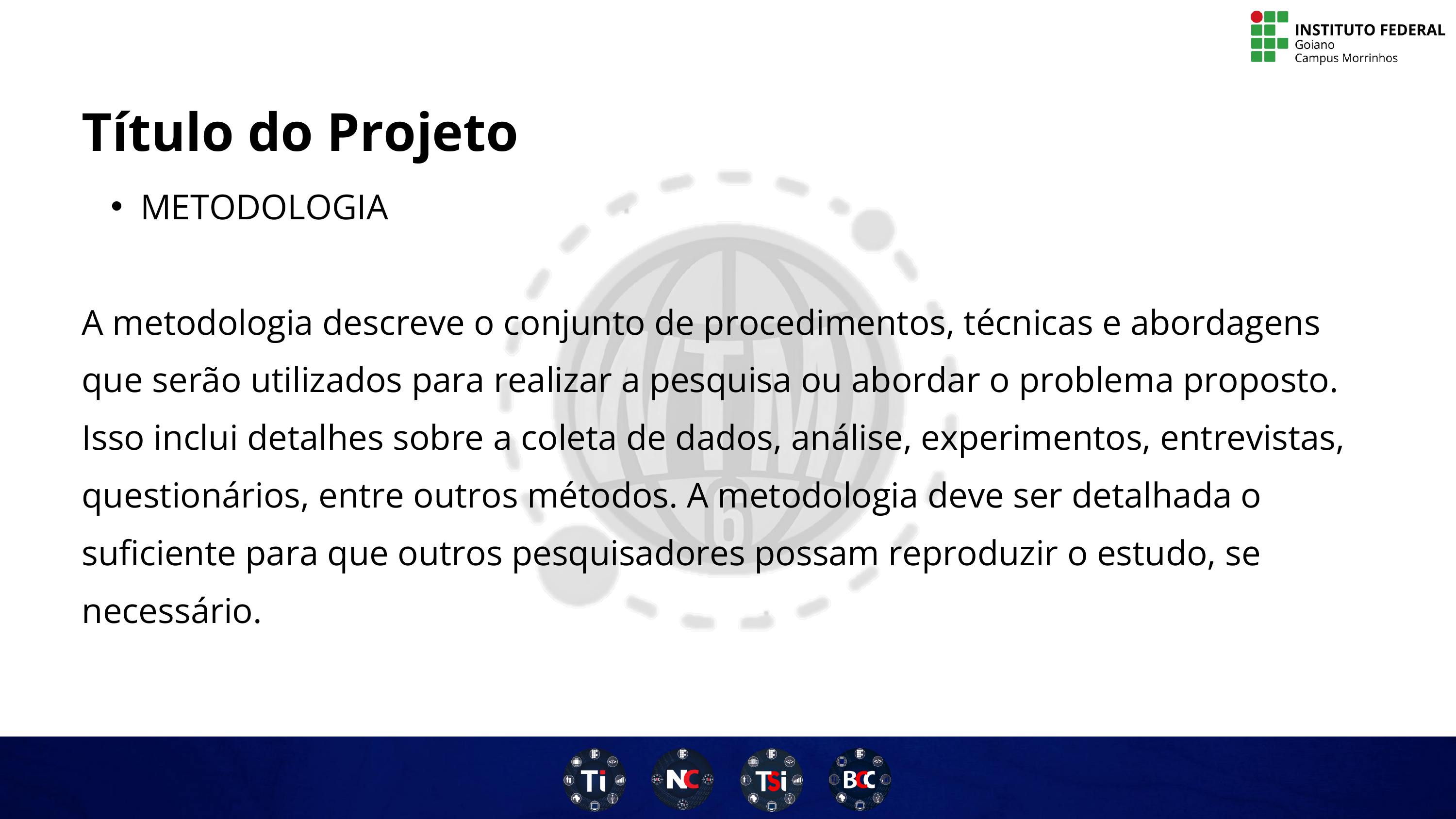

Título do Projeto
METODOLOGIA

A metodologia descreve o conjunto de procedimentos, técnicas e abordagens que serão utilizados para realizar a pesquisa ou abordar o problema proposto. Isso inclui detalhes sobre a coleta de dados, análise, experimentos, entrevistas, questionários, entre outros métodos. A metodologia deve ser detalhada o suficiente para que outros pesquisadores possam reproduzir o estudo, se necessário.